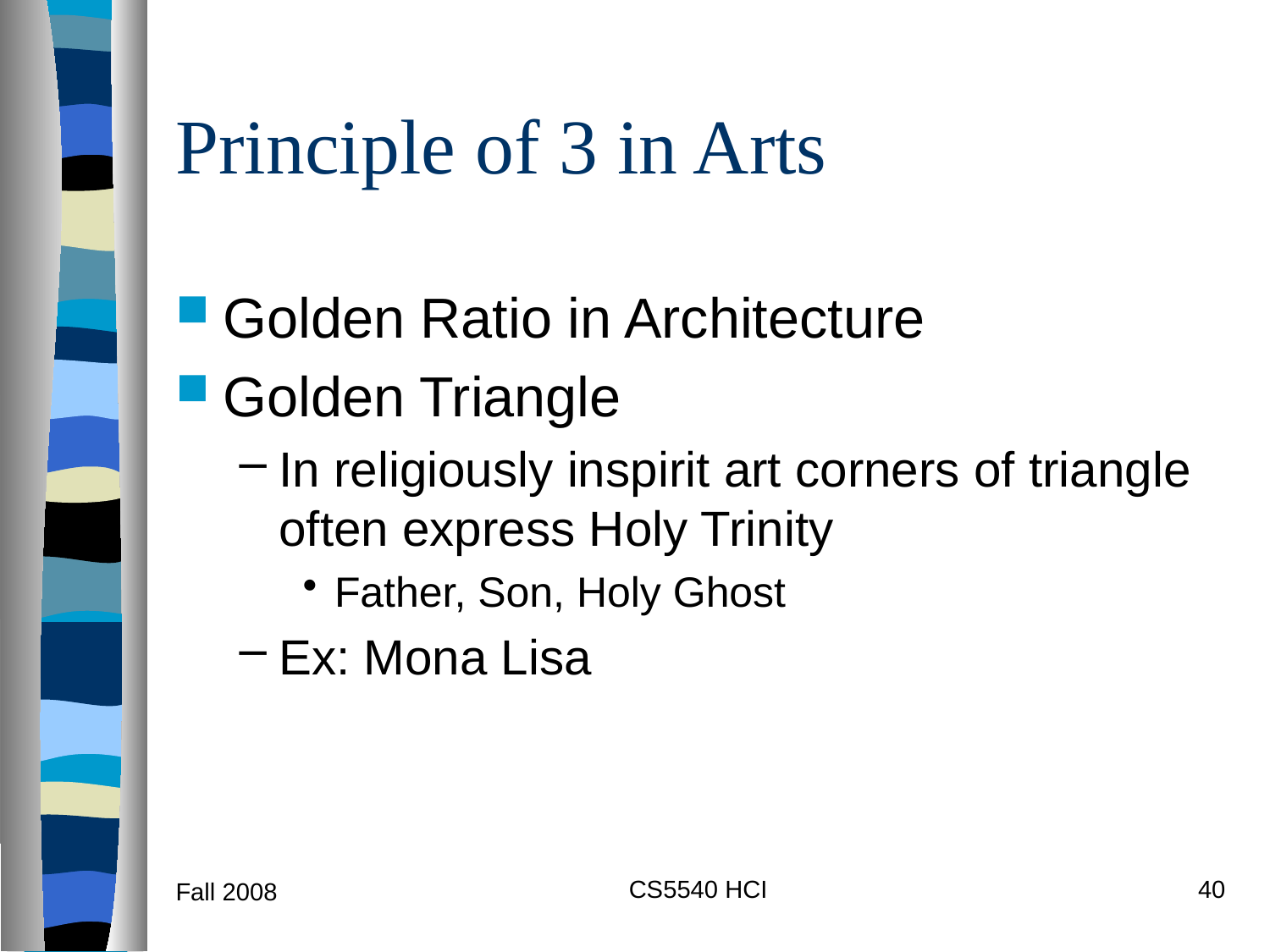

# Principle of 3 in Arts
Golden Ratio in Architecture
Golden Triangle
In religiously inspirit art corners of triangle often express Holy Trinity
Father, Son, Holy Ghost
Ex: Mona Lisa
CS5540 HCI
40
Fall 2008